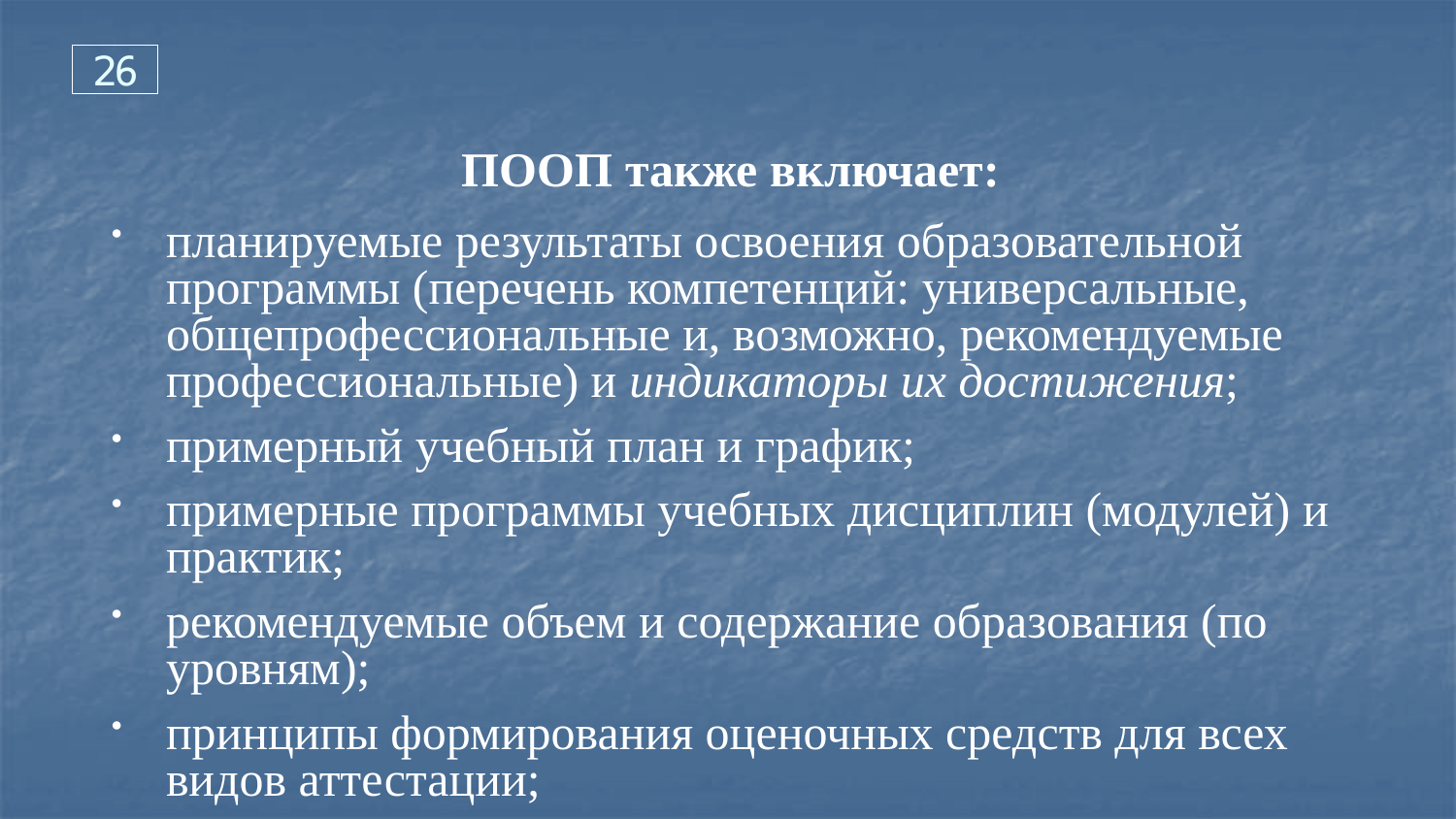

26
ПООП также включает:
планируемые результаты освоения образовательной программы (перечень компетенций: универсальные, общепрофессиональные и, возможно, рекомендуемые профессиональные) и индикаторы их достижения;
примерный учебный план и график;
примерные программы учебных дисциплин (модулей) и практик;
рекомендуемые объем и содержание образования (по уровням);
принципы формирования оценочных средств для всех видов аттестации;